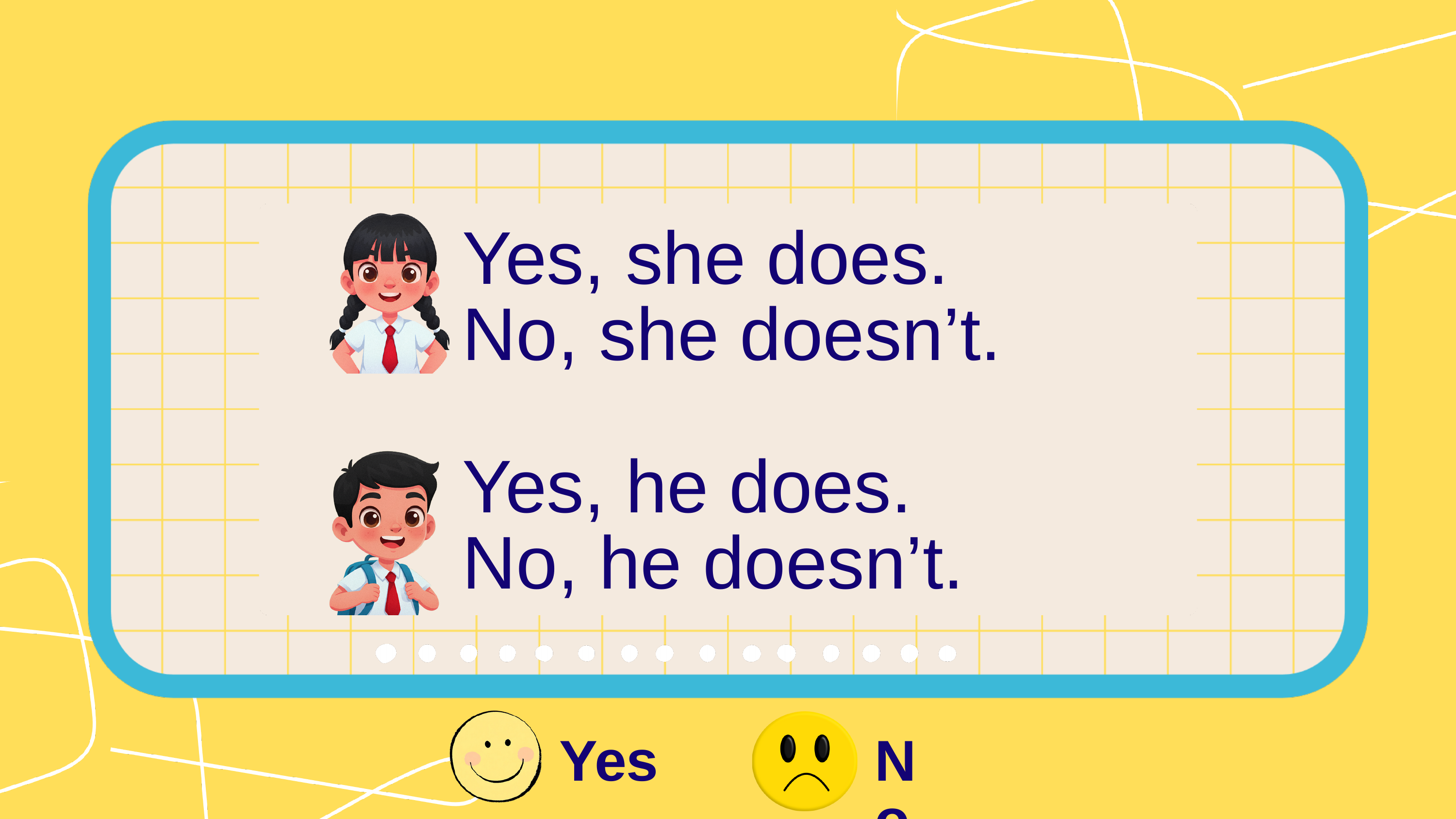

Yes, she does.
No, she doesn’t.

Yes, he does.
No, he doesn’t.

Yes
No